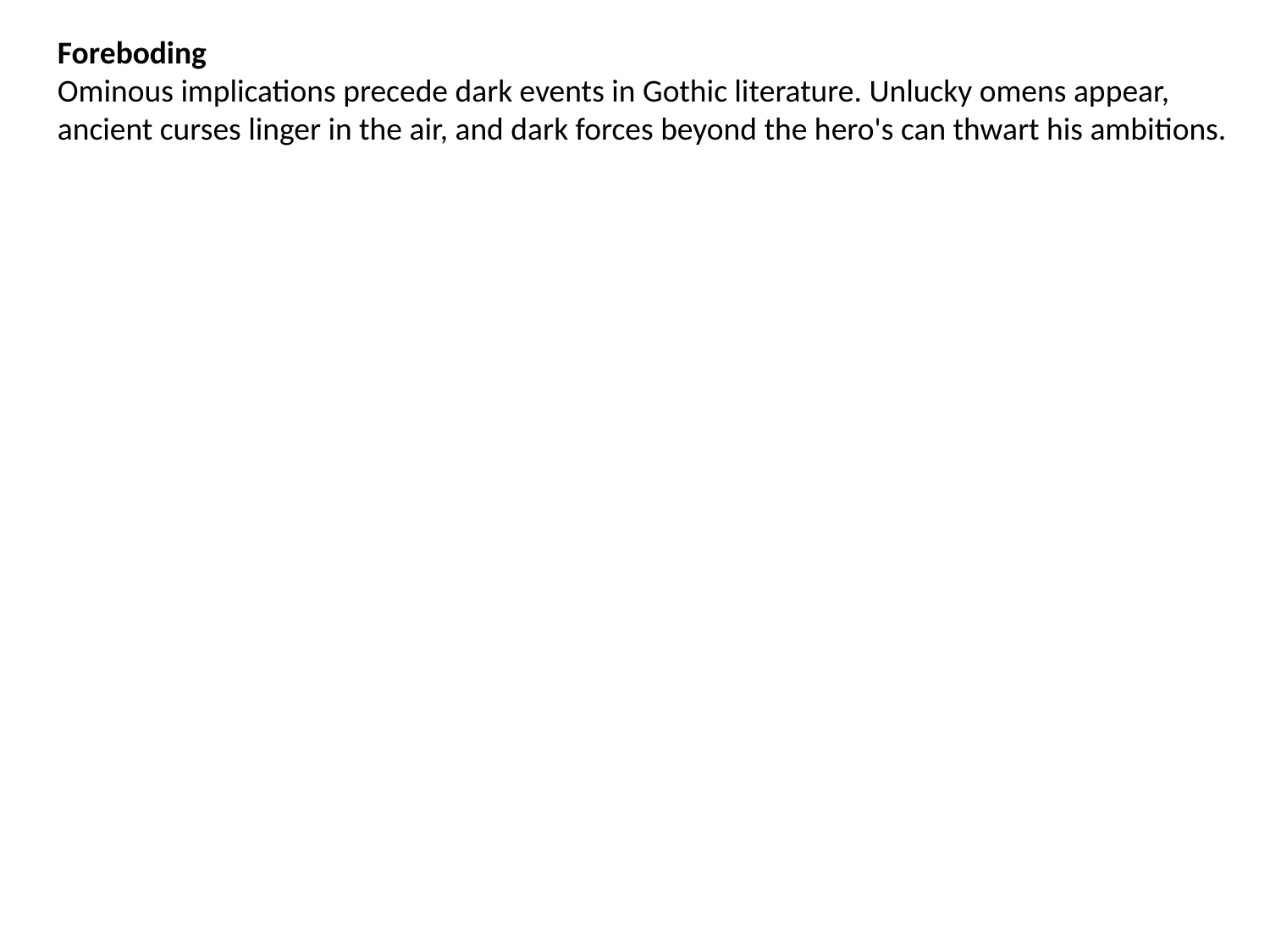

Foreboding
Ominous implications precede dark events in Gothic literature. Unlucky omens appear, ancient curses linger in the air, and dark forces beyond the hero's can thwart his ambitions.